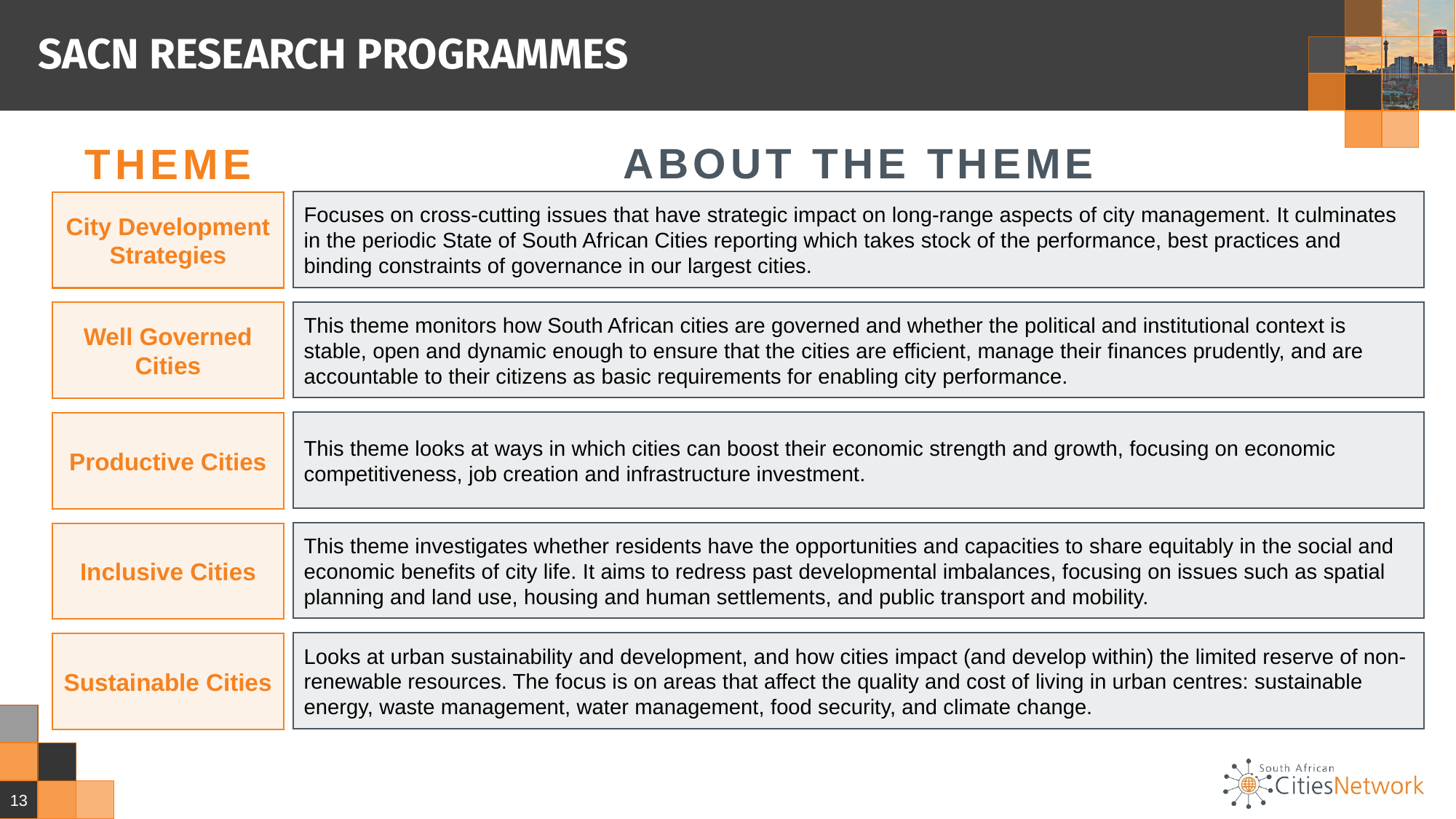

# SACN RESEARCH PROGRAMMES
ABOUT THE THEME
Focuses on cross-cutting issues that have strategic impact on long-range aspects of city management. It culminates in the periodic State of South African Cities reporting which takes stock of the performance, best practices and binding constraints of governance in our largest cities.
This theme monitors how South African cities are governed and whether the political and institutional context is stable, open and dynamic enough to ensure that the cities are efficient, manage their finances prudently, and are accountable to their citizens as basic requirements for enabling city performance.
This theme looks at ways in which cities can boost their economic strength and growth, focusing on economic competitiveness, job creation and infrastructure investment.
This theme investigates whether residents have the opportunities and capacities to share equitably in the social and economic benefits of city life. It aims to redress past developmental imbalances, focusing on issues such as spatial planning and land use, housing and human settlements, and public transport and mobility.
Looks at urban sustainability and development, and how cities impact (and develop within) the limited reserve of non-renewable resources. The focus is on areas that affect the quality and cost of living in urban centres: sustainable energy, waste management, water management, food security, and climate change.
THEME
City Development Strategies
Well Governed Cities
Productive Cities
Inclusive Cities
Sustainable Cities
13